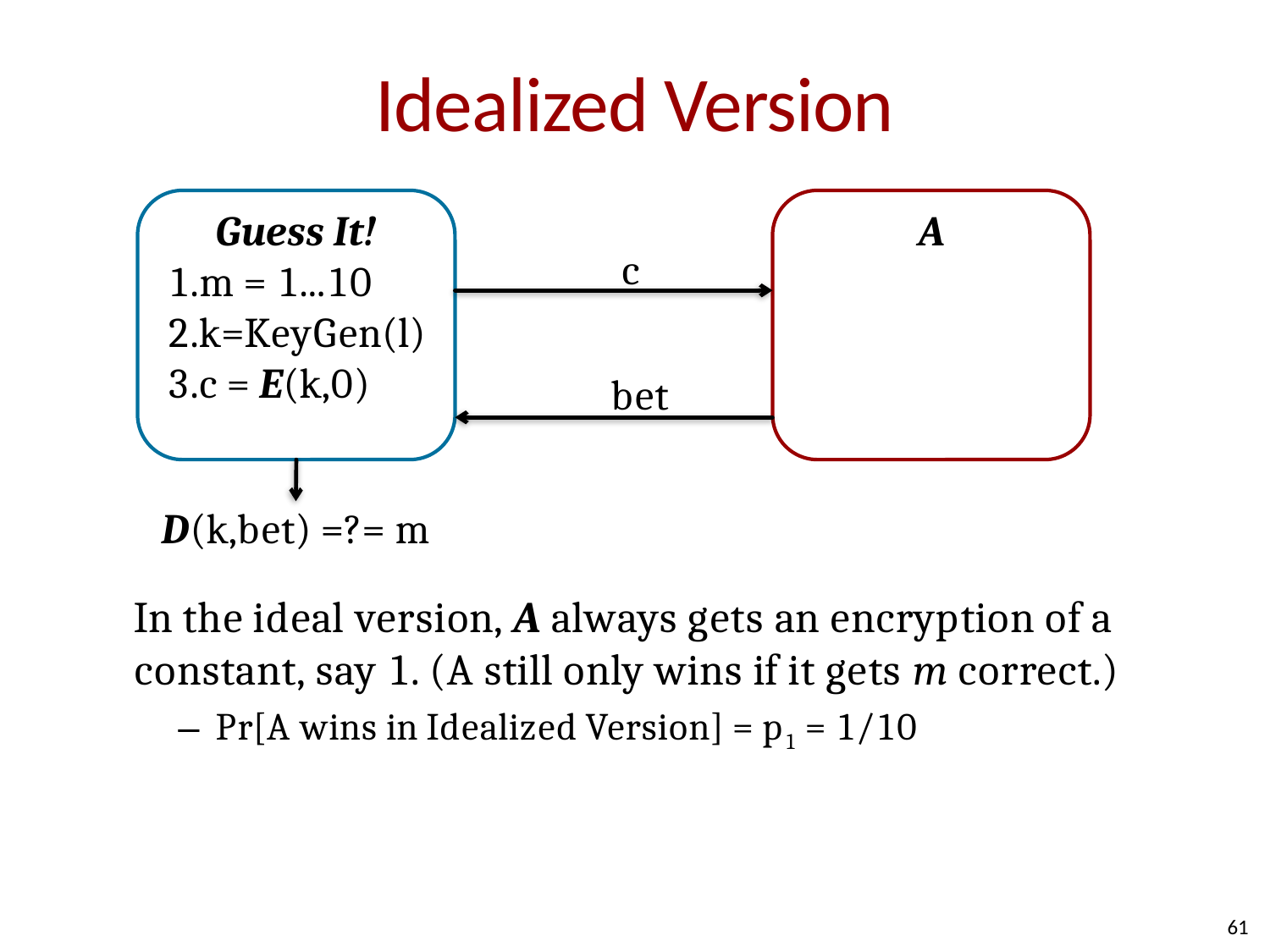

# Idealized Version
Guess It!
m = 1...10
k=KeyGen(l)
c = E(k,0)

A
c
bet
D(k,bet) =?= m
In the ideal version, A always gets an encryption of a constant, say 1. (A still only wins if it gets m correct.)
Pr[A wins in Idealized Version] = p1 = 1/10
61